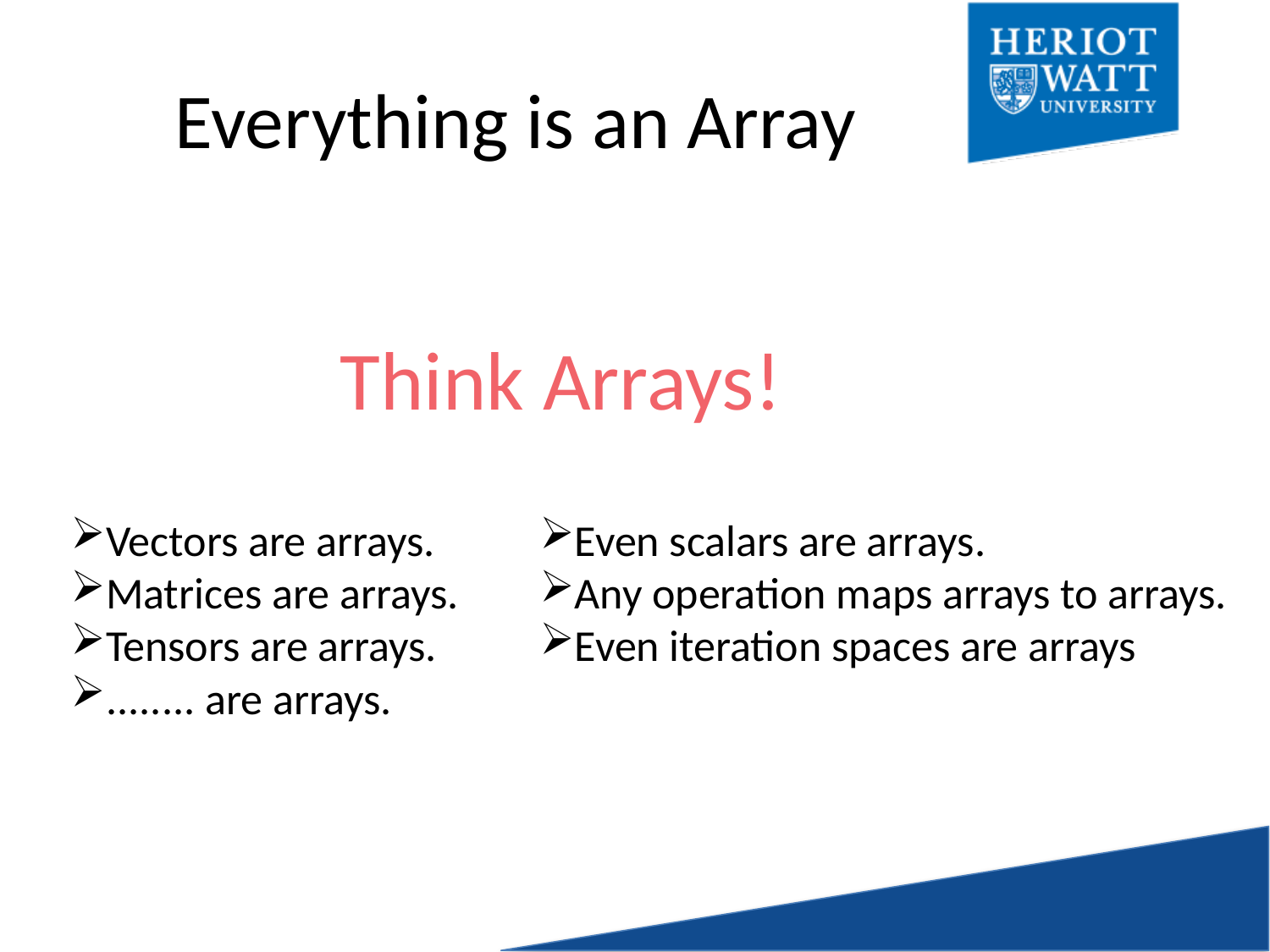

# Everything is an Array
Think Arrays!
Vectors are arrays.
Matrices are arrays.
Tensors are arrays.
........ are arrays.
Even scalars are arrays.
Any operation maps arrays to arrays.
Even iteration spaces are arrays